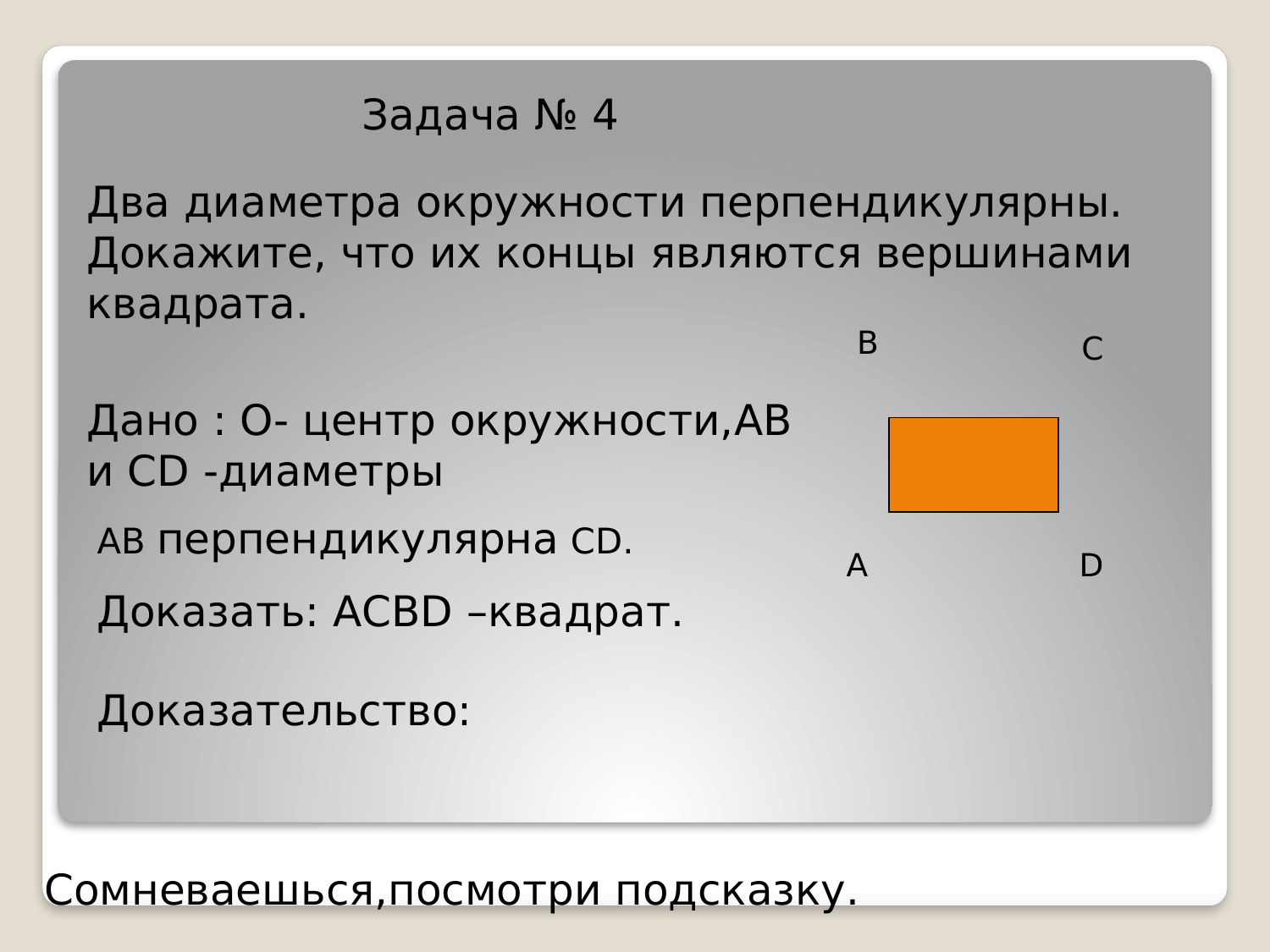

Задача № 4
Два диаметра окружности перпендикулярны. Докажите, что их концы являются вершинами квадрата.

B
C
Дано : О- центр окружности,AB и CD -диаметры

AB перпендикулярна CD.
Доказать: ACBD –квадрат.
A
D
Доказательство:
Сомневаешься,посмотри подсказку.